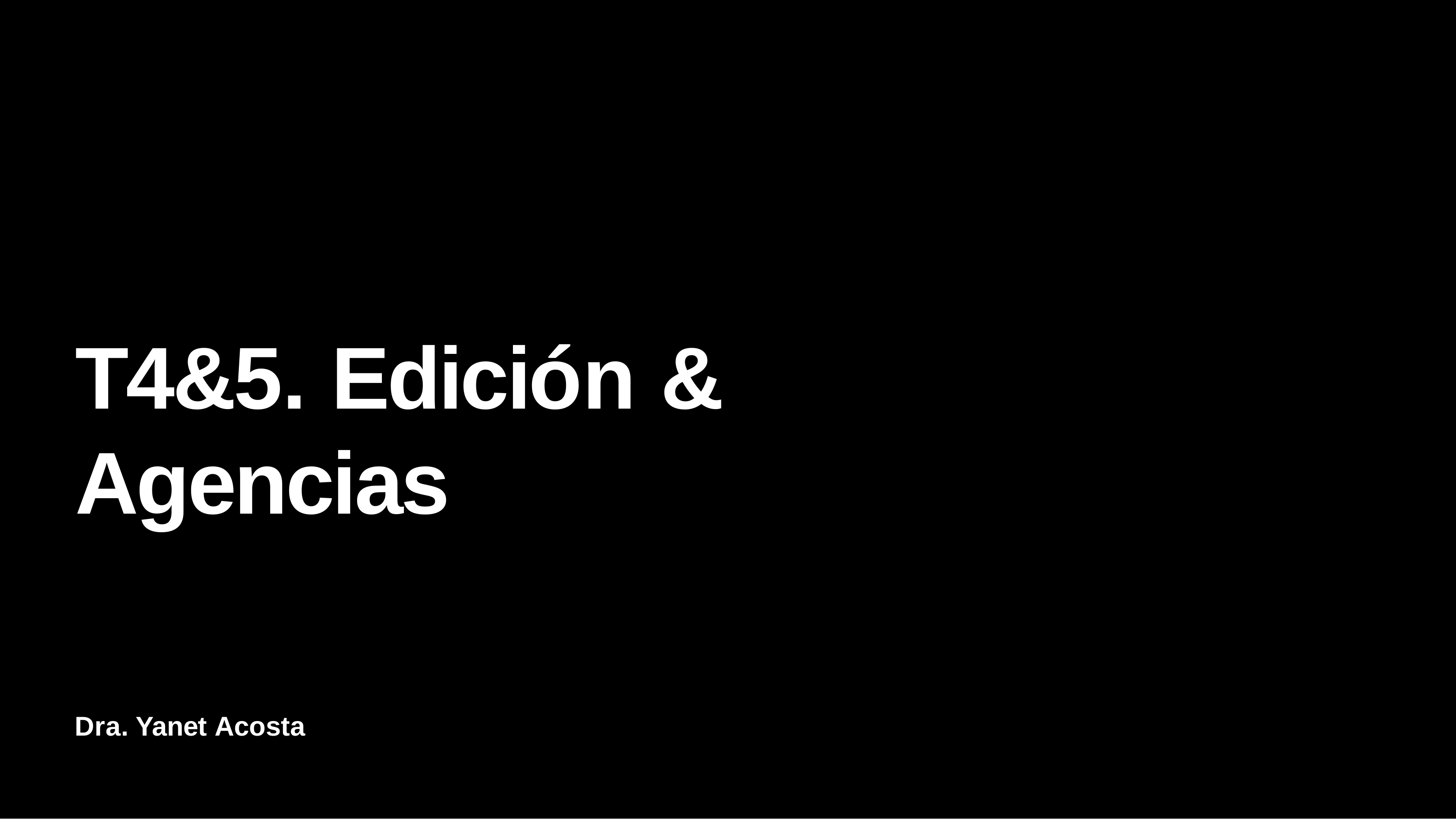

# T4&5. Edición & Agencias
Dra. Yanet Acosta